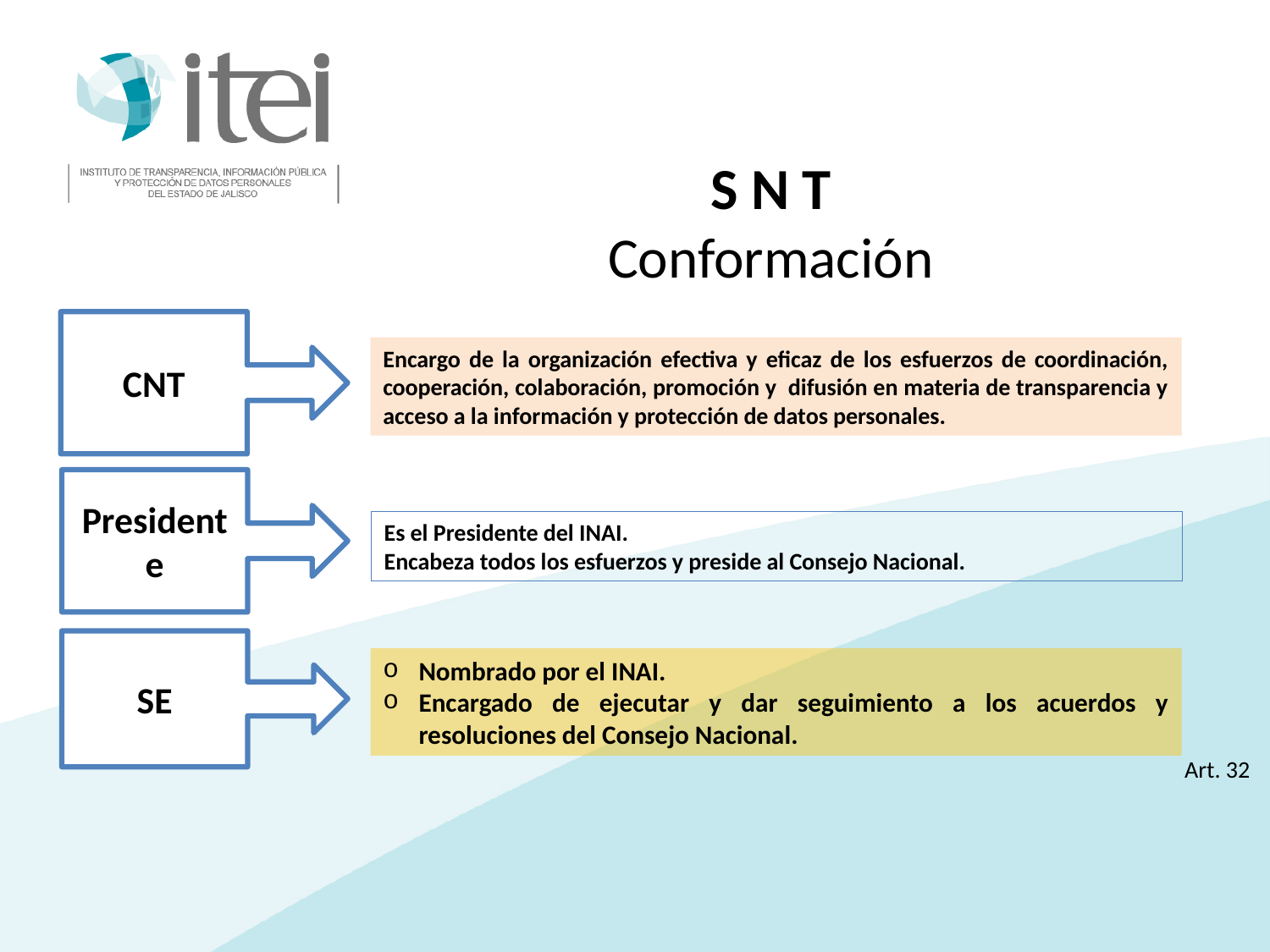

# S N T Conformación
CNT
Encargo de la organización efectiva y eficaz de los esfuerzos de coordinación, cooperación, colaboración, promoción y  difusión en materia de transparencia y acceso a la información y protección de datos personales.
Presidente
Es el Presidente del INAI.
Encabeza todos los esfuerzos y preside al Consejo Nacional.
SE
Nombrado por el INAI.
Encargado de ejecutar y dar seguimiento a los acuerdos y resoluciones del Consejo Nacional.
Art. 32